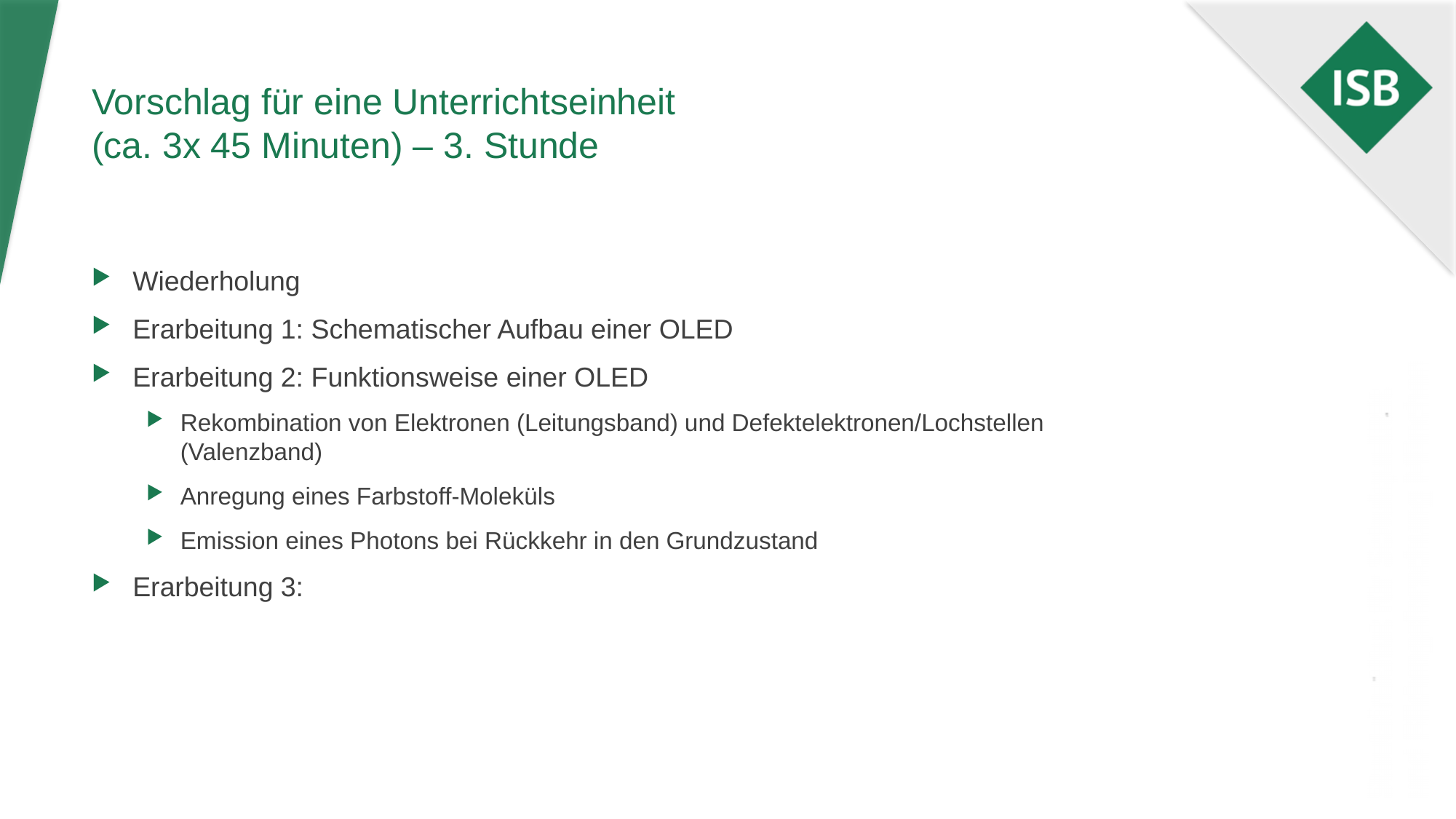

# Vorschlag für eine Unterrichtseinheit (ca. 3x 45 Minuten) – 3. Stunde
Wiederholung
Erarbeitung 1: Schematischer Aufbau einer OLED
Erarbeitung 2: Funktionsweise einer OLED
Rekombination von Elektronen (Leitungsband) und Defektelektronen/Lochstellen (Valenzband)
Anregung eines Farbstoff-Moleküls
Emission eines Photons bei Rückkehr in den Grundzustand
Erarbeitung 3: